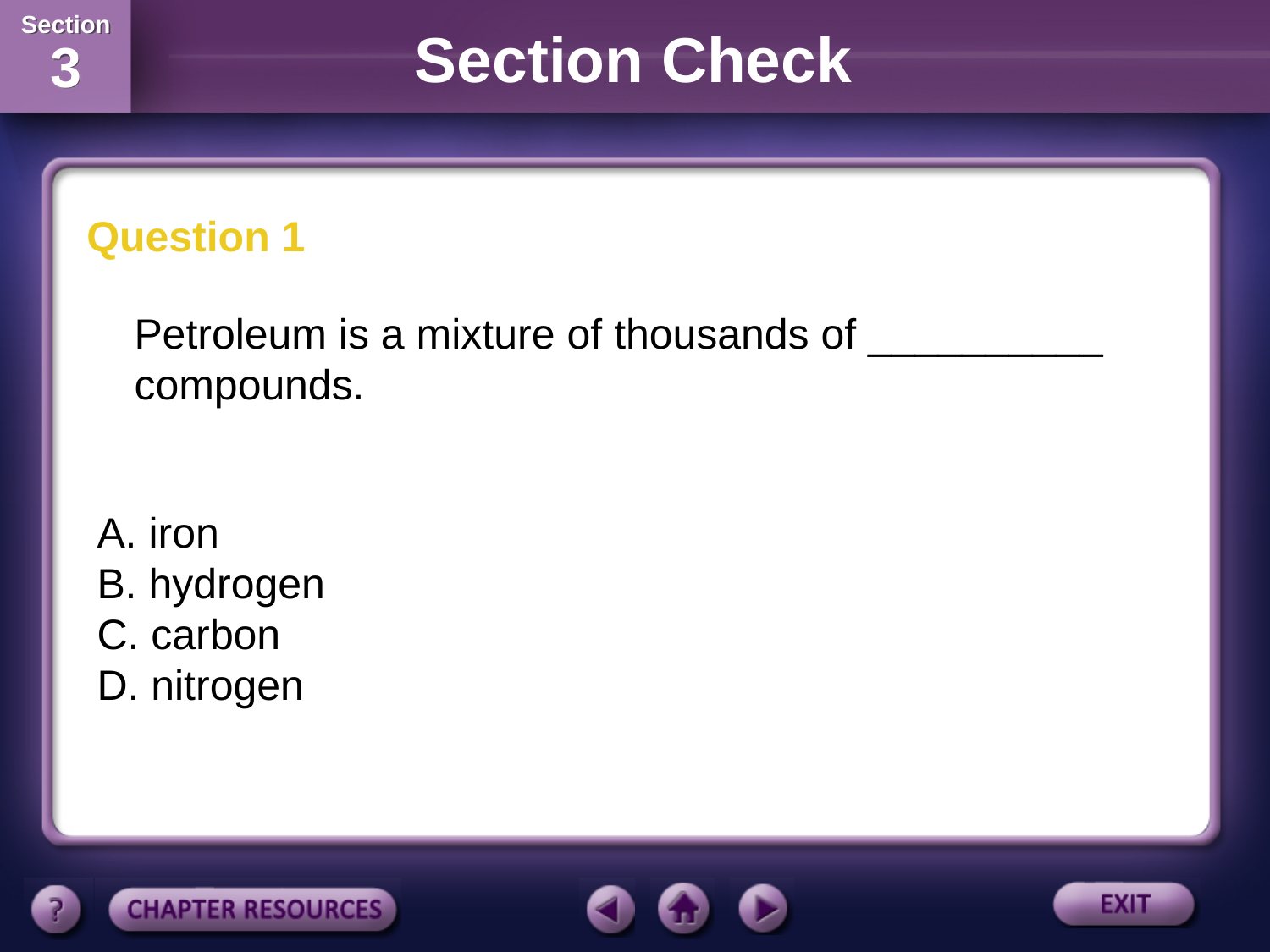

Section Check

Question 1
	Petroleum is a mixture of thousands of __________ compounds.
A. iron
B. hydrogen
C. carbon
D. nitrogen